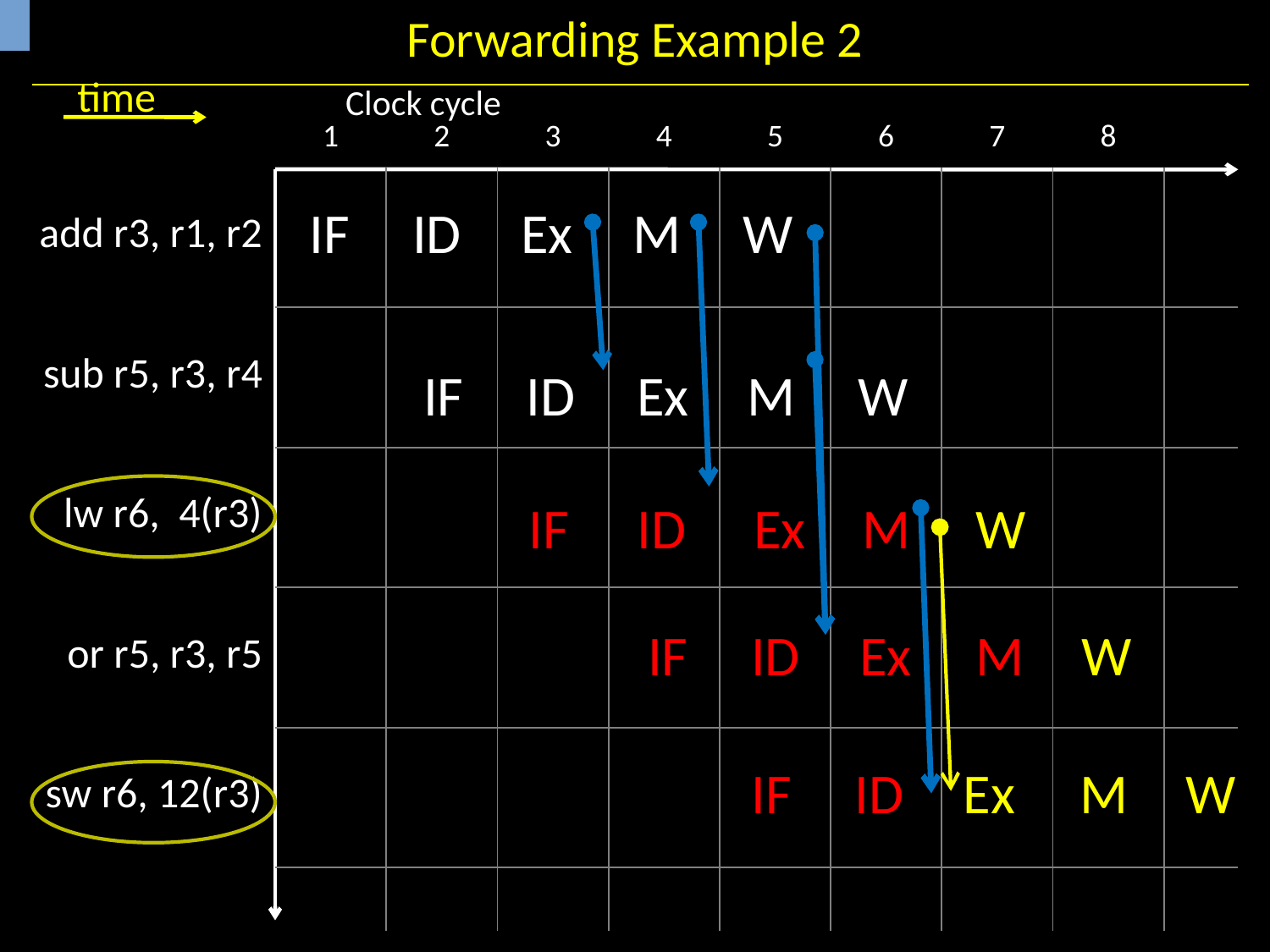

# Forwarding Example 2
time
Clock cycle
|  | 1 | 2 | 3 | 4 | 5 | 6 | 7 | 8 |  |
| --- | --- | --- | --- | --- | --- | --- | --- | --- | --- |
| add r3, r1, r2 |  |  |  |  |  |  |  |  |  |
| sub r5, r3, r4 |  |  |  |  |  |  |  |  |  |
| lw r6, 4(r3) |  |  |  |  |  |  |  |  |  |
| or r5, r3, r5 |  |  |  |  |  |  |  |  |  |
| sw r6, 12(r3) |  |  |  |  |  |  |  |  |  |
|  |  |  |  |  |  |  |  |  |  |
| IF | ID 11=r1 22=r2 | EX D=33 | MEM D=33 | WB r3=33 |  |  |  |  |
| --- | --- | --- | --- | --- | --- | --- | --- | --- |
|  | IF | ID 33=r3 | EX D=55 | MEM D=55 | WB r5=55 |  |  |  |
|  |  | IF | ID 33=r3 | EX D=? | MEM D=66 | WB r6=66 |  |  |
|  |  |  | IF | ID 33=r3 55=r5 | EX | MEM | WB |  |
|  |  |  |  | IF | ID 33=r3 66=r6 | EX | MEM |  |
|  |  |  |  |  |  |  |  |  |
IF
ID
Ex
M
W
IF
ID
Ex
M
W

IF
ID
Ex
M
W
IF
ID
Ex
M
W
IF
ID
Ex
M
W